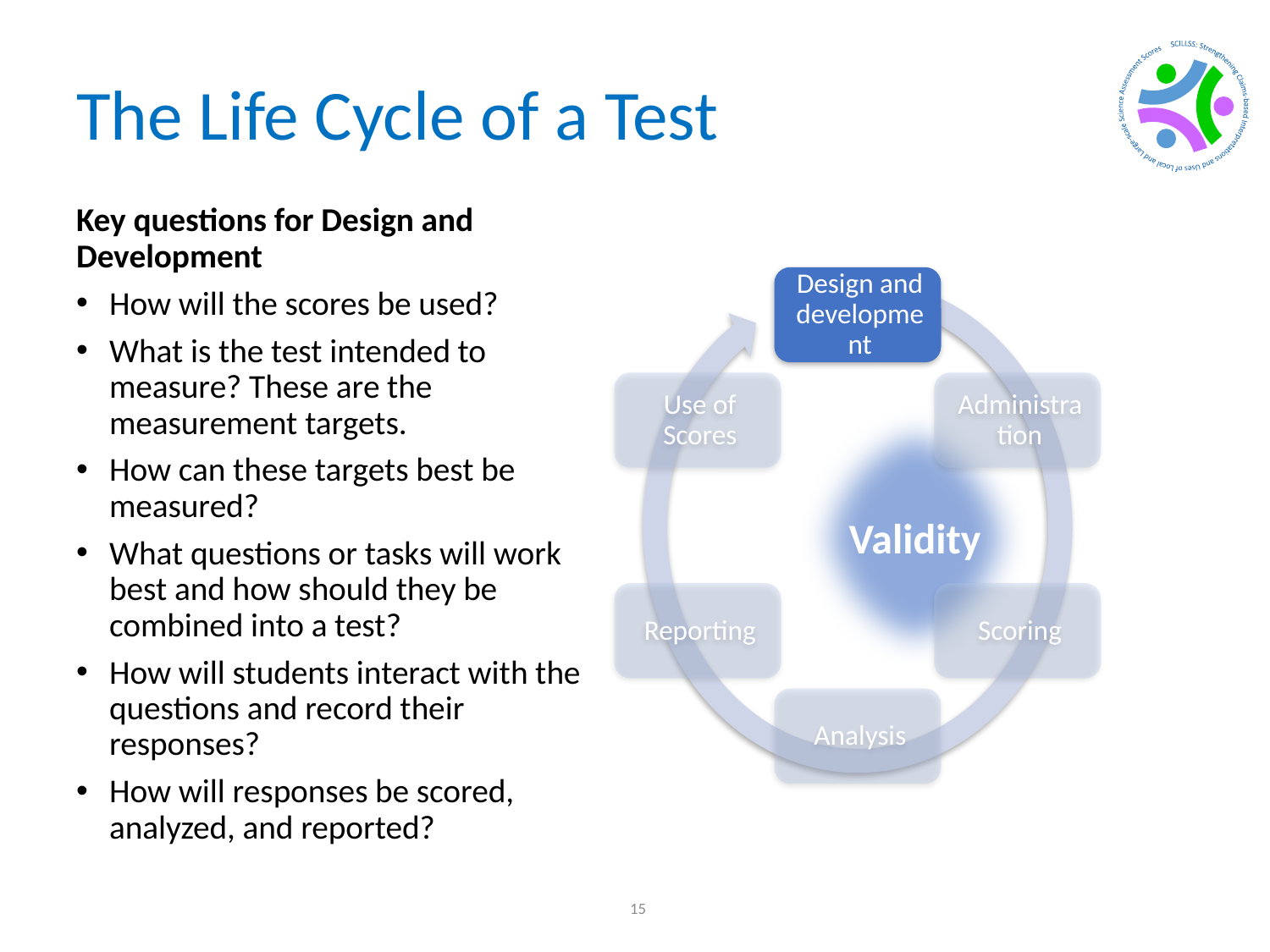

# The Life Cycle of a Test
Key questions for Design and Development
How will the scores be used?
What is the test intended to measure? These are the measurement targets.
How can these targets best be measured?
What questions or tasks will work best and how should they be combined into a test?
How will students interact with the
questions and record their responses?
How will responses be scored, analyzed, and reported?

Design and development
Administration
Scoring
Analysis
Reporting
Use of Scores
Validity